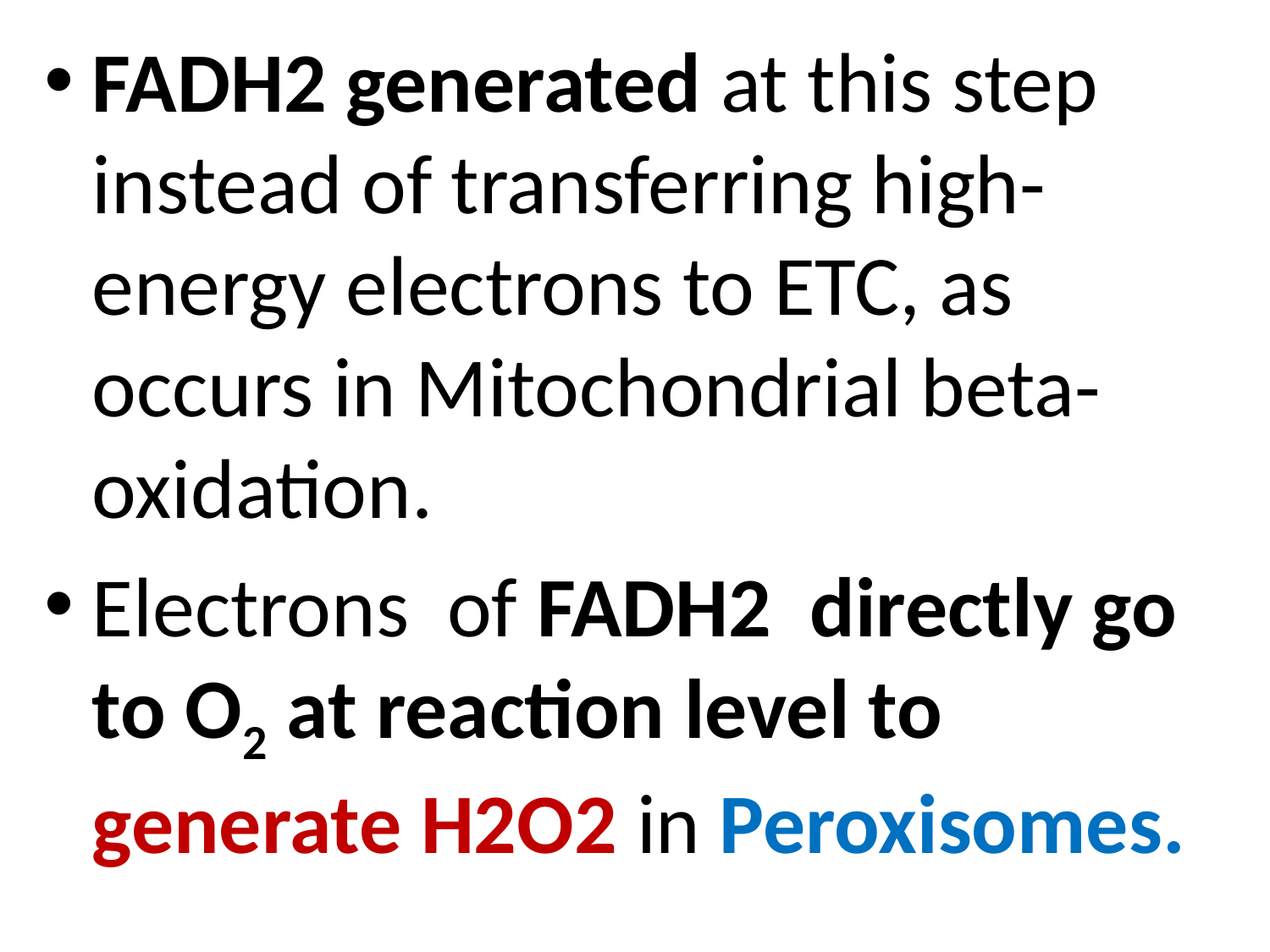

FADH2 generated at this step  instead of transferring high-energy electrons to ETC, as occurs in Mitochondrial beta-oxidation.
Electrons  of FADH2  directly go to O2 at reaction level to generate H2O2 in Peroxisomes.